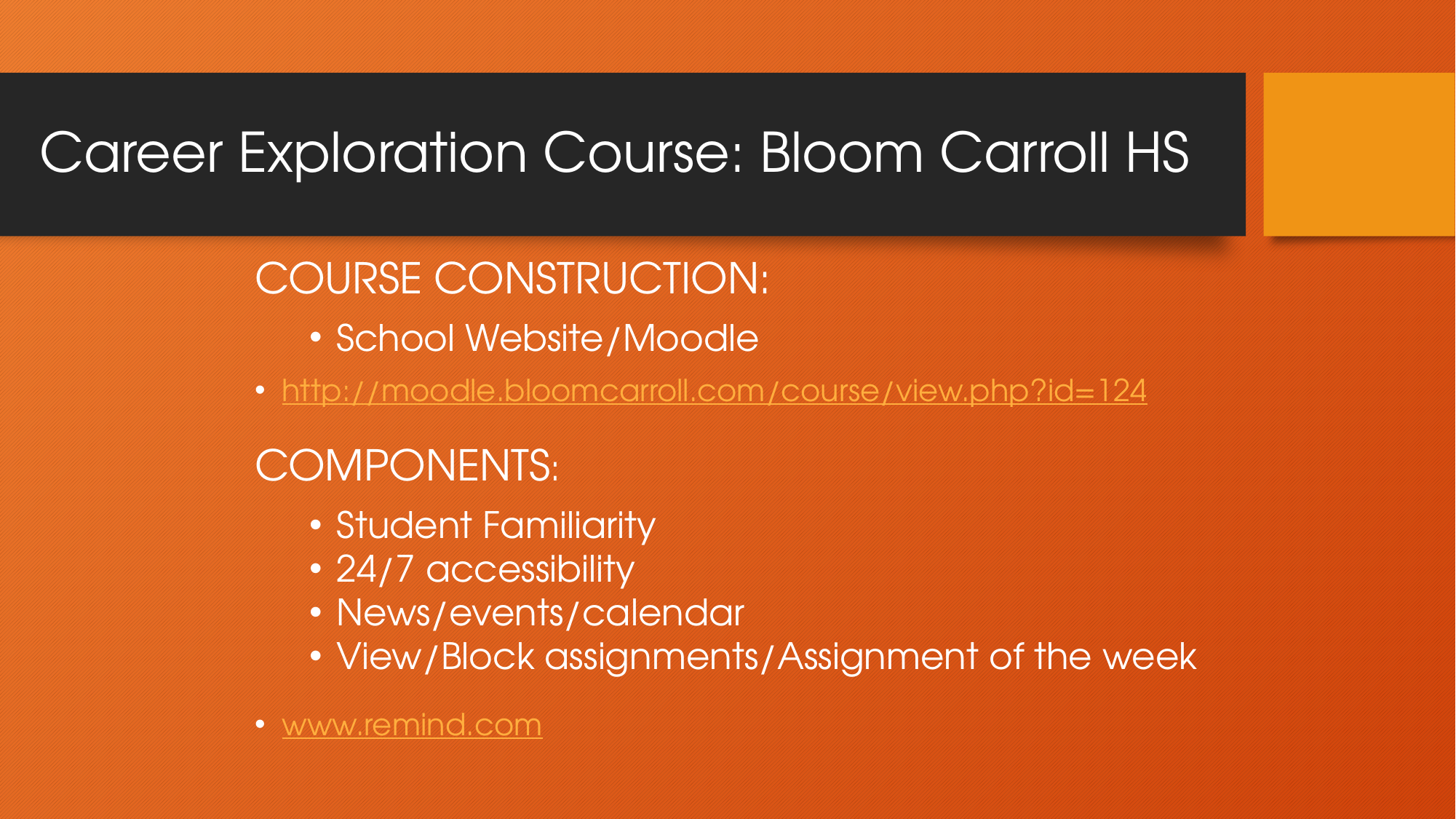

# Career Exploration Course: Bloom Carroll HS
COURSE CONSTRUCTION:

School Website/Moodle

http://moodle.bloomcarroll.com/course/view.php?id=124

COMPONENTS:

Student Familiarity
24/7 accessibility
News/events/calendar
View/Block assignments/Assignment of the week

www.remind.com